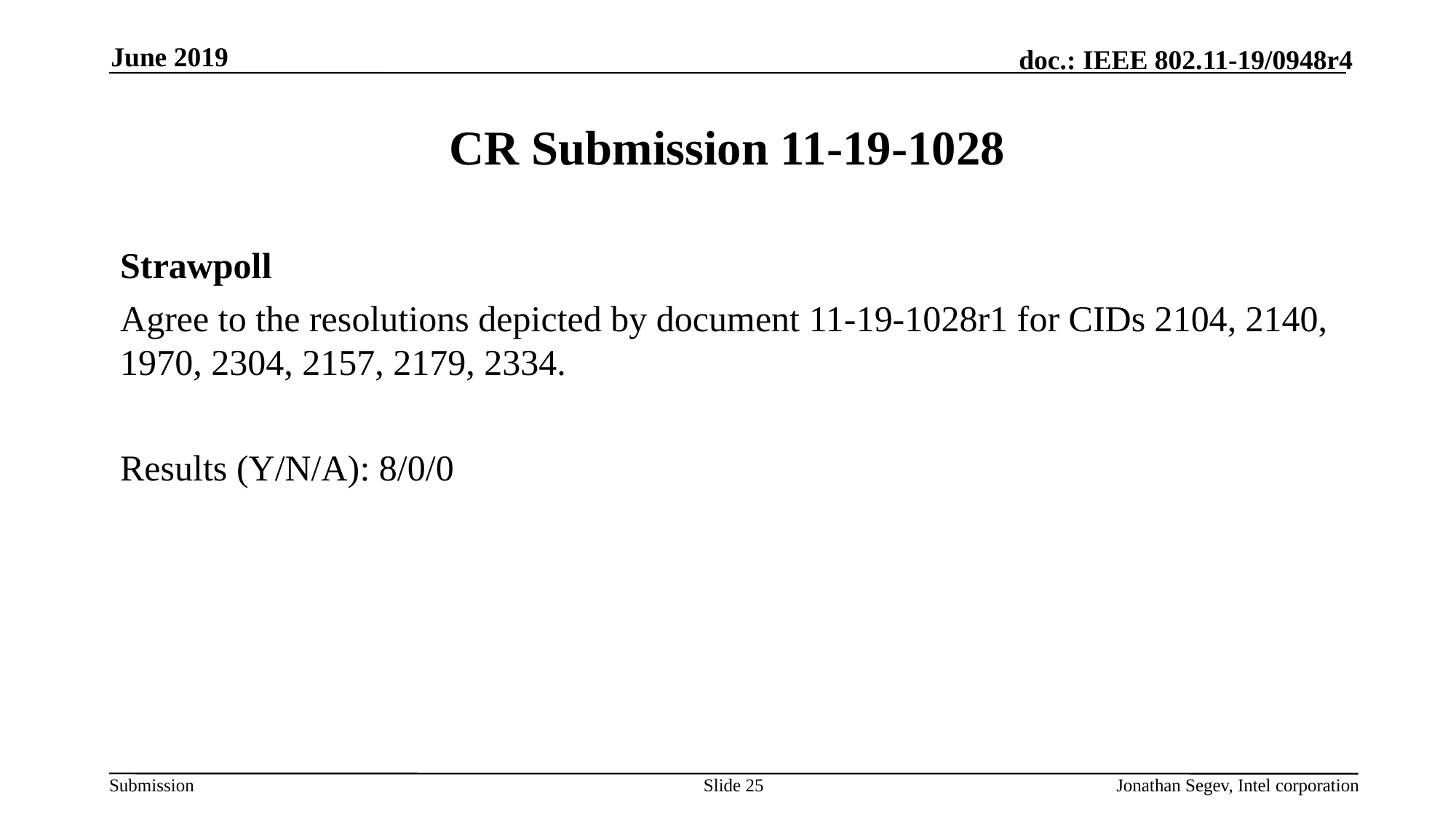

June 2019
# CR Submission 11-19-1028
Strawpoll
Agree to the resolutions depicted by document 11-19-1028r1 for CIDs 2104, 2140, 1970, 2304, 2157, 2179, 2334.

Results (Y/N/A): 8/0/0

Slide 25
Jonathan Segev, Intel corporation